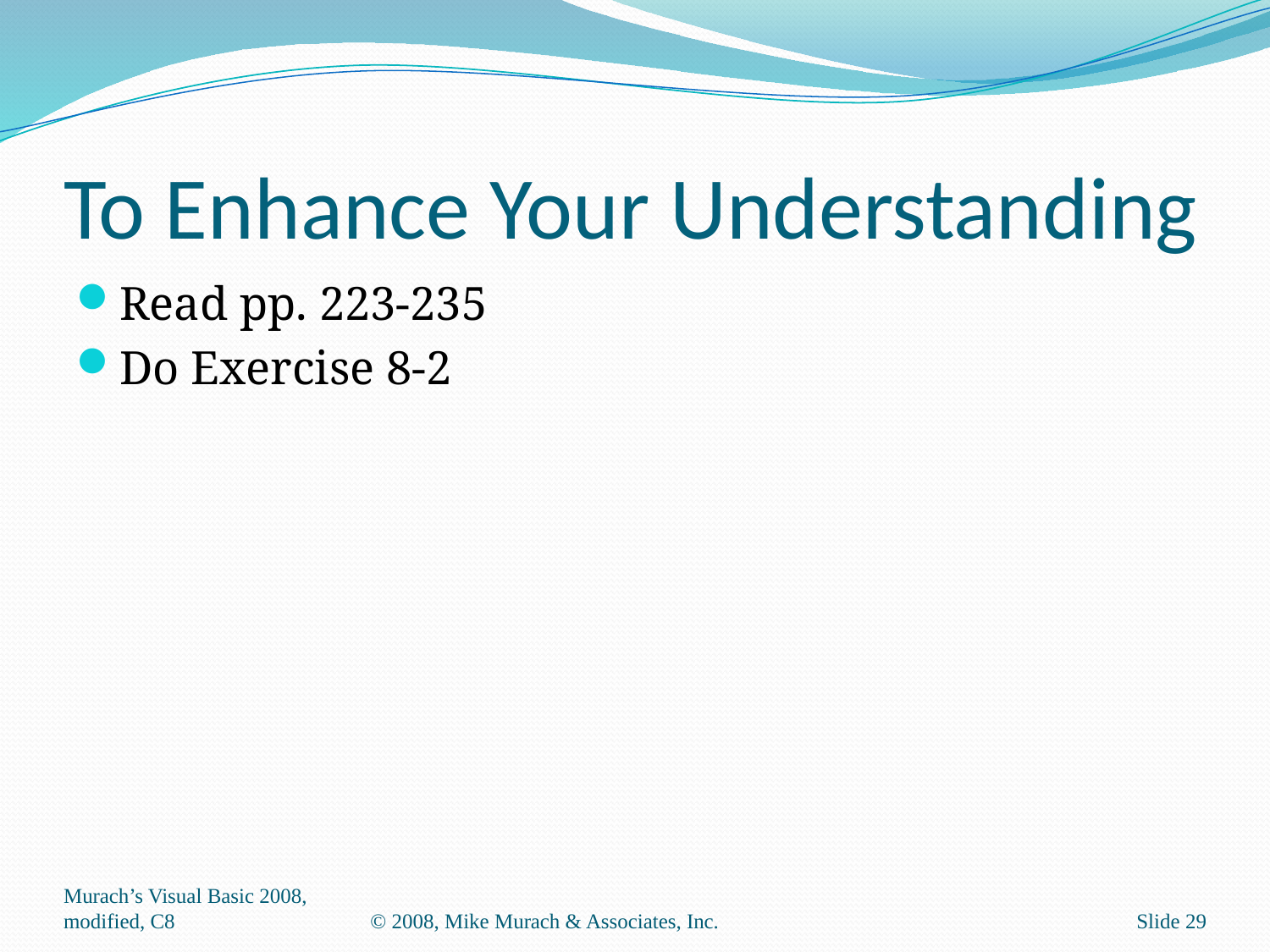

# To Enhance Your Understanding
Read pp. 223-235
Do Exercise 8-2
Murach’s Visual Basic 2008, modified, C8
© 2008, Mike Murach & Associates, Inc.

Slide 29